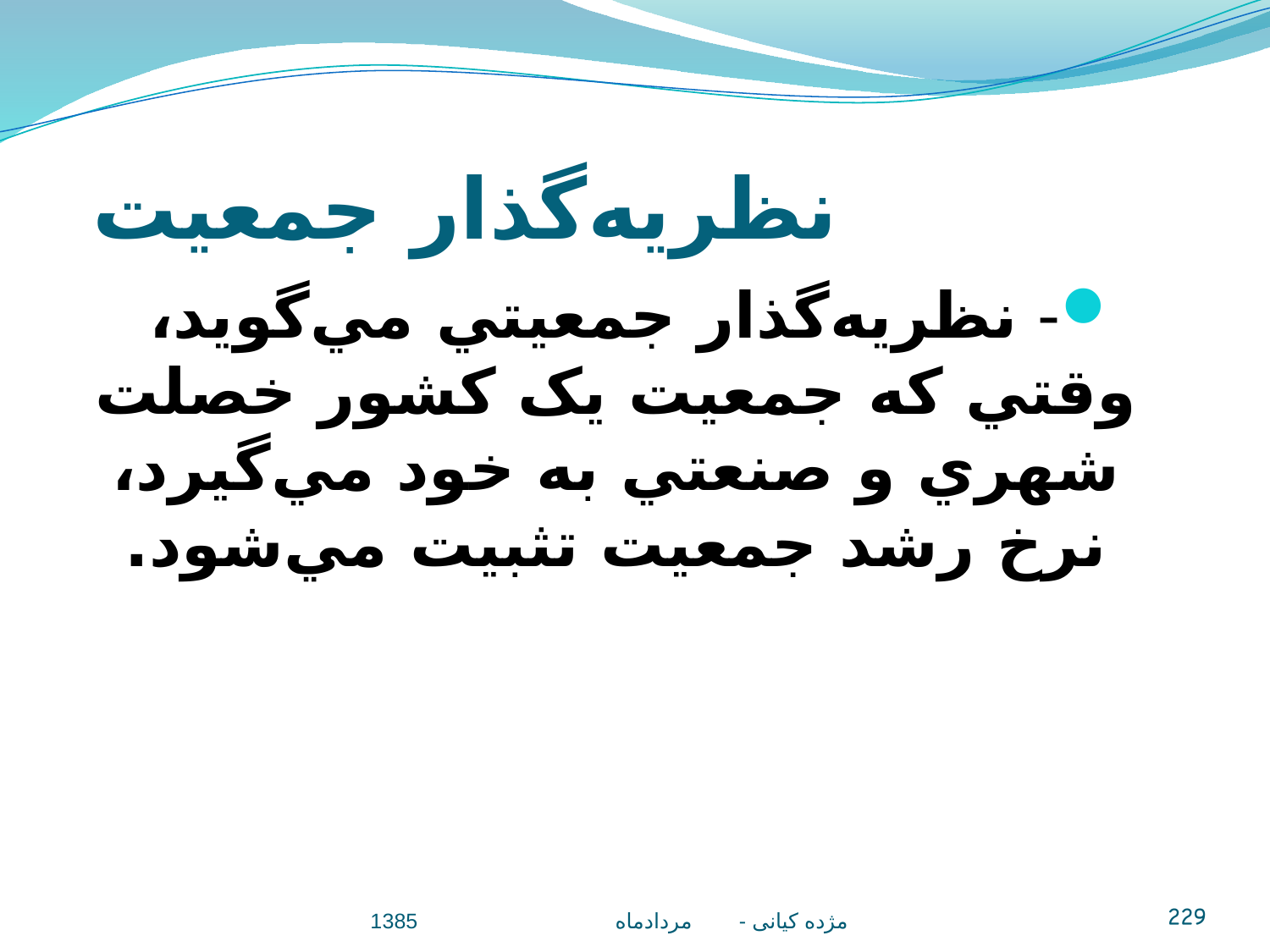

# نظريه‌گذار جمعيت
- نظريه‌گذار جمعيتي مي‌گويد، وقتي که جمعيت يک کشور خصلت شهري و صنعتي به خود مي‌گيرد، نرخ رشد جمعيت تثبيت مي‌شود.

مژده کيانی - مردادماه 1385
229